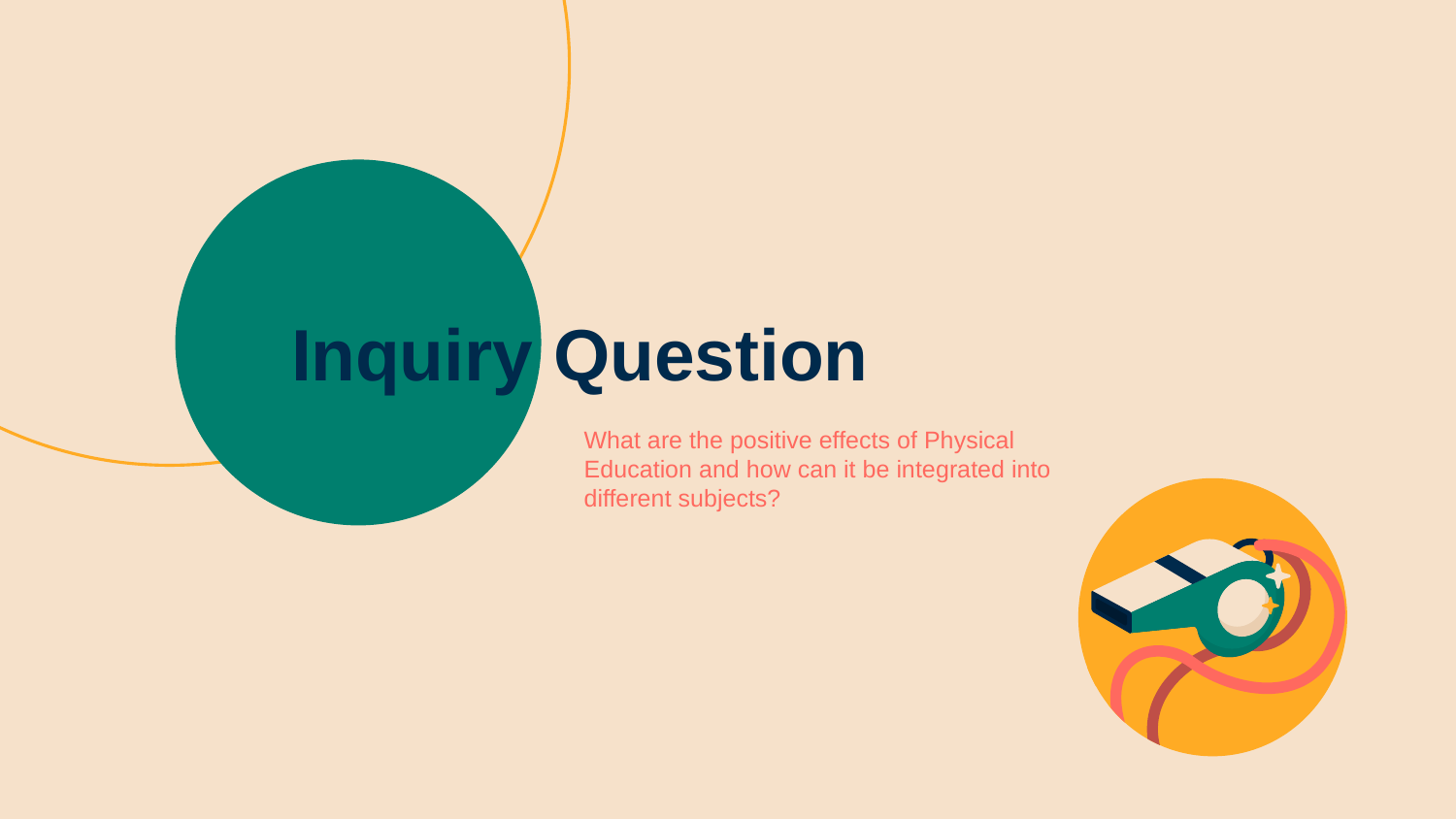

# Inquiry Question

What are the positive effects of Physical Education and how can it be integrated into different subjects?